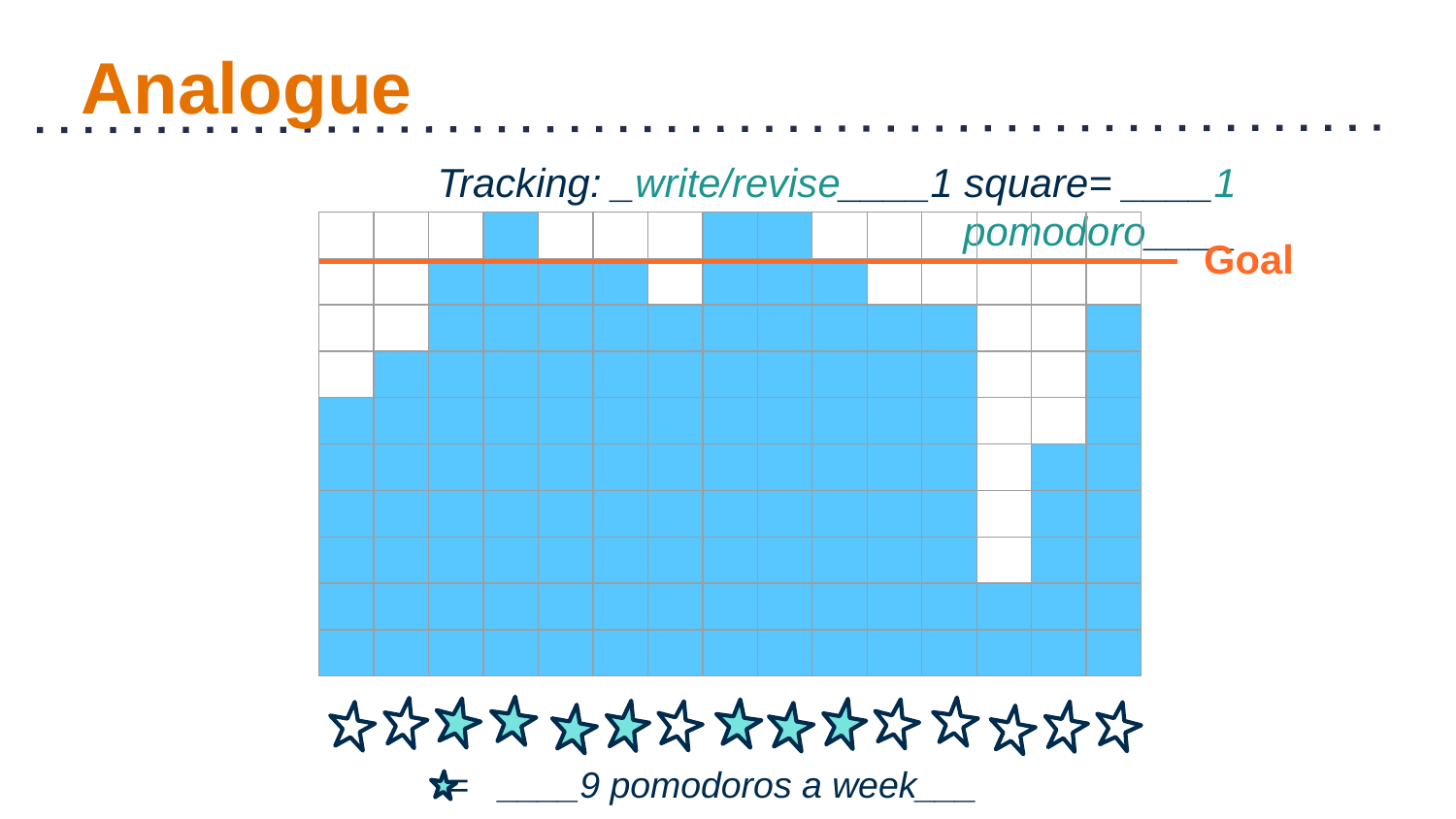

# Analogue
Tracking: _write/revise____1 square= ____1 pomodoro____
|  |  |  |  |  |  |  |  |  |  |  |  |  |  |  |
| --- | --- | --- | --- | --- | --- | --- | --- | --- | --- | --- | --- | --- | --- | --- |
|  |  |  |  |  |  |  |  |  |  |  |  |  |  |  |
|  |  |  |  |  |  |  |  |  |  |  |  |  |  |  |
|  |  |  |  |  |  |  |  |  |  |  |  |  |  |  |
|  |  |  |  |  |  |  |  |  |  |  |  |  |  |  |
|  |  |  |  |  |  |  |  |  |  |  |  |  |  |  |
|  |  |  |  |  |  |  |  |  |  |  |  |  |  |  |
|  |  |  |  |  |  |  |  |  |  |  |  |  |  |  |
|  |  |  |  |  |  |  |  |  |  |  |  |  |  |  |
|  |  |  |  |  |  |  |  |  |  |  |  |  |  |  |
Goal

       =   ____9 pomodoros a week___